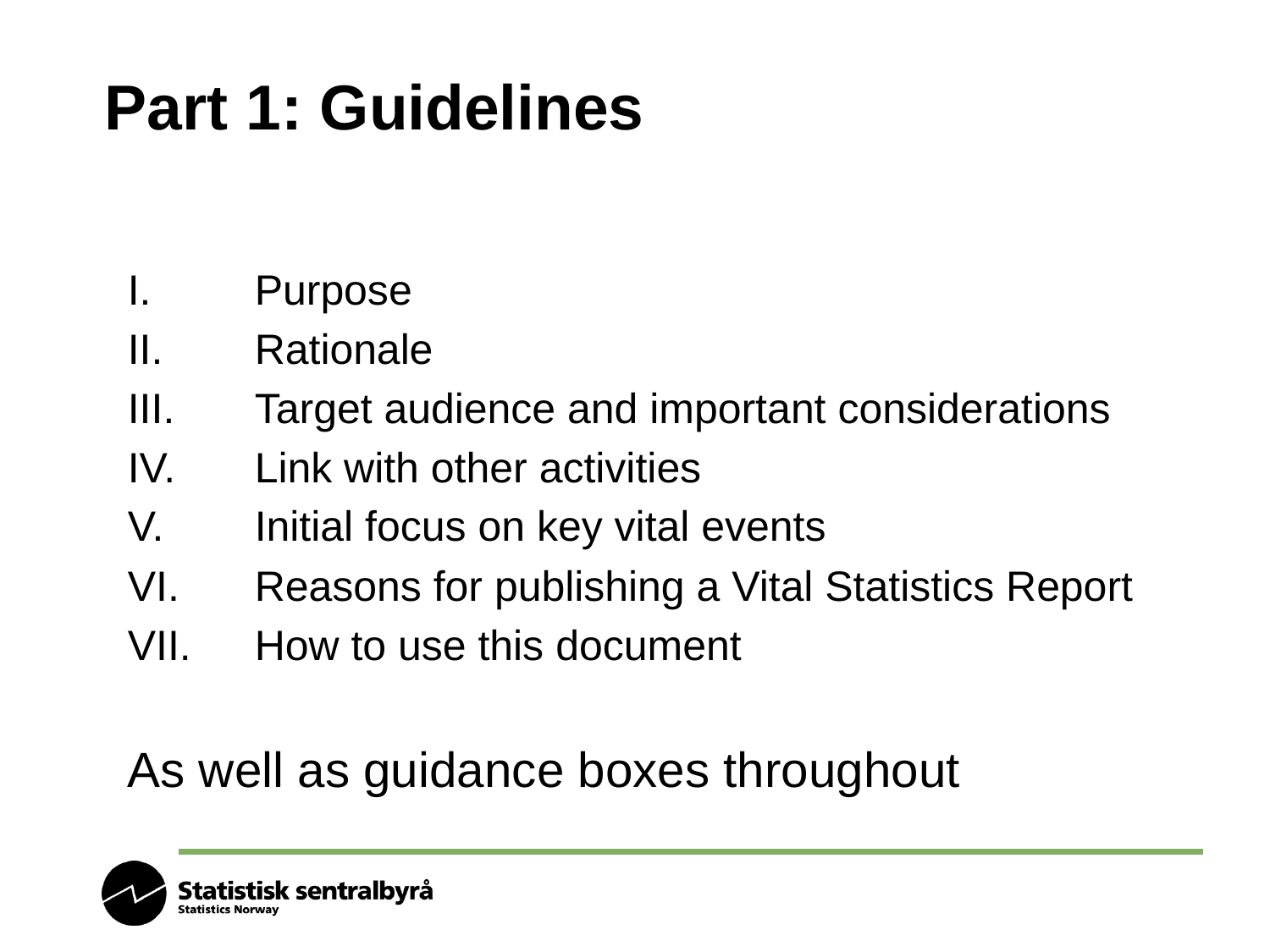

# Part 1: Guidelines
I.	Purpose
II.	Rationale
III.	Target audience and important considerations
IV.	Link with other activities
V.	Initial focus on key vital events
VI.	Reasons for publishing a Vital Statistics Report
VII.	How to use this document

As well as guidance boxes throughout